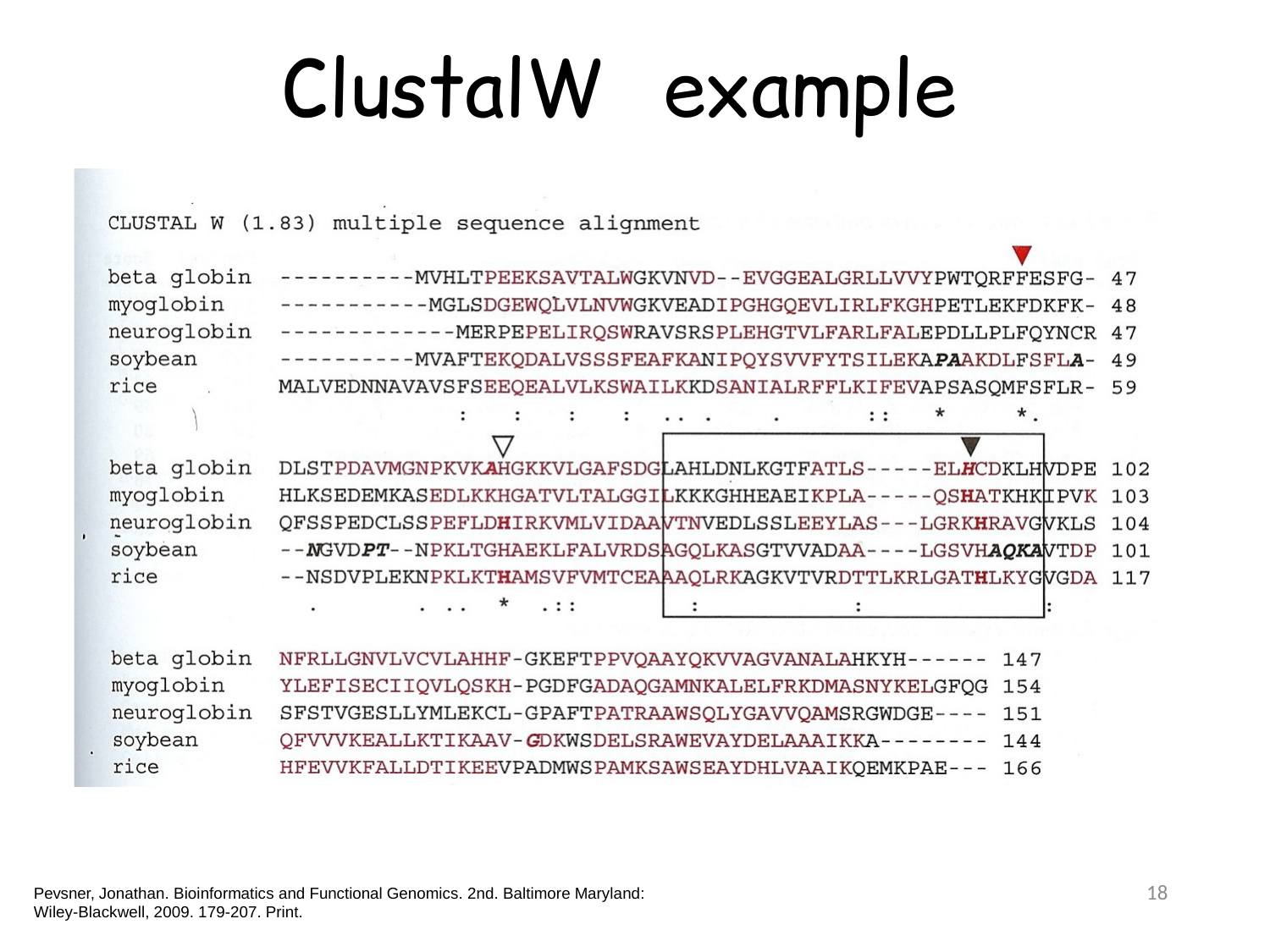

# ClustalW	example

18
Pevsner, Jonathan. Bioinformatics and Functional Genomics. 2nd. Baltimore Maryland:
Wiley-Blackwell, 2009. 179-207. Print.